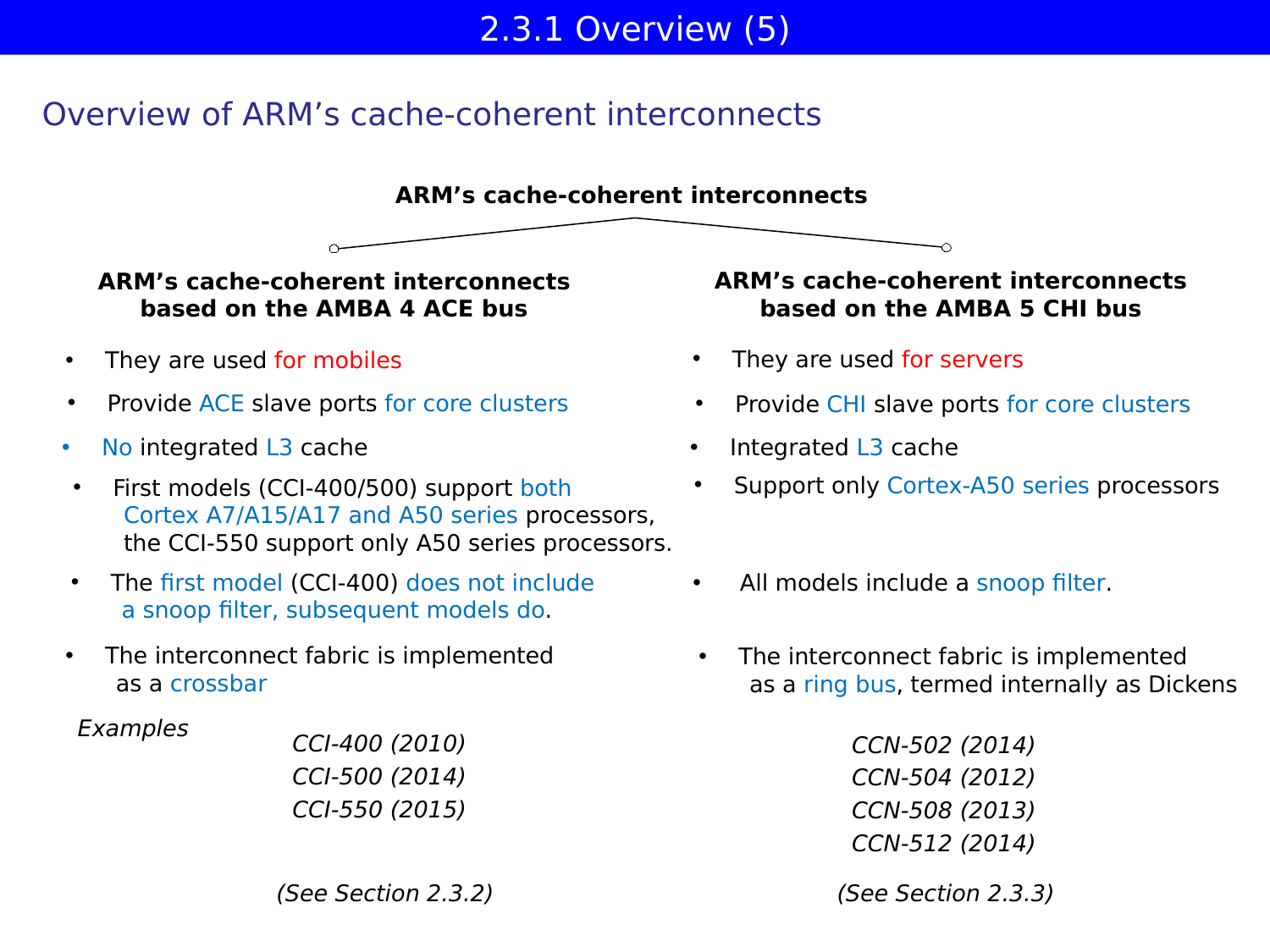

# 2.3.1 Overview (5)
Overview of ARM’s cache-coherent interconnects
ARM’s cache-coherent interconnects

ARM’s cache-coherent interconnects
based on the AMBA 5 CHI bus
ARM’s cache-coherent interconnects
based on the AMBA 4 ACE bus
They are used for servers
They are used for mobiles
Provide ACE slave ports for core clusters
Provide CHI slave ports for core clusters
Integrated L3 cache
No integrated L3 cache
Support only Cortex-A50 series processors
First models (CCI-400/500) support both
       Cortex A7/A15/A17 and A50 series processors,
       the CCI-550 support only A50 series processors.
The first model (CCI-400) does not include
       a snoop filter, subsequent models do.
 All models include a snoop filter.
The interconnect fabric is implemented
       as a crossbar
The interconnect fabric is implemented
       as a ring bus, termed internally as Dickens
Examples
CCI-400 (2010)
CCI-500 (2014)
CCI-550 (2015)
CCN-502 (2014)
CCN-504 (2012)
CCN-508 (2013)
CCN-512 (2014)
(See Section 2.3.2)
(See Section 2.3.3)